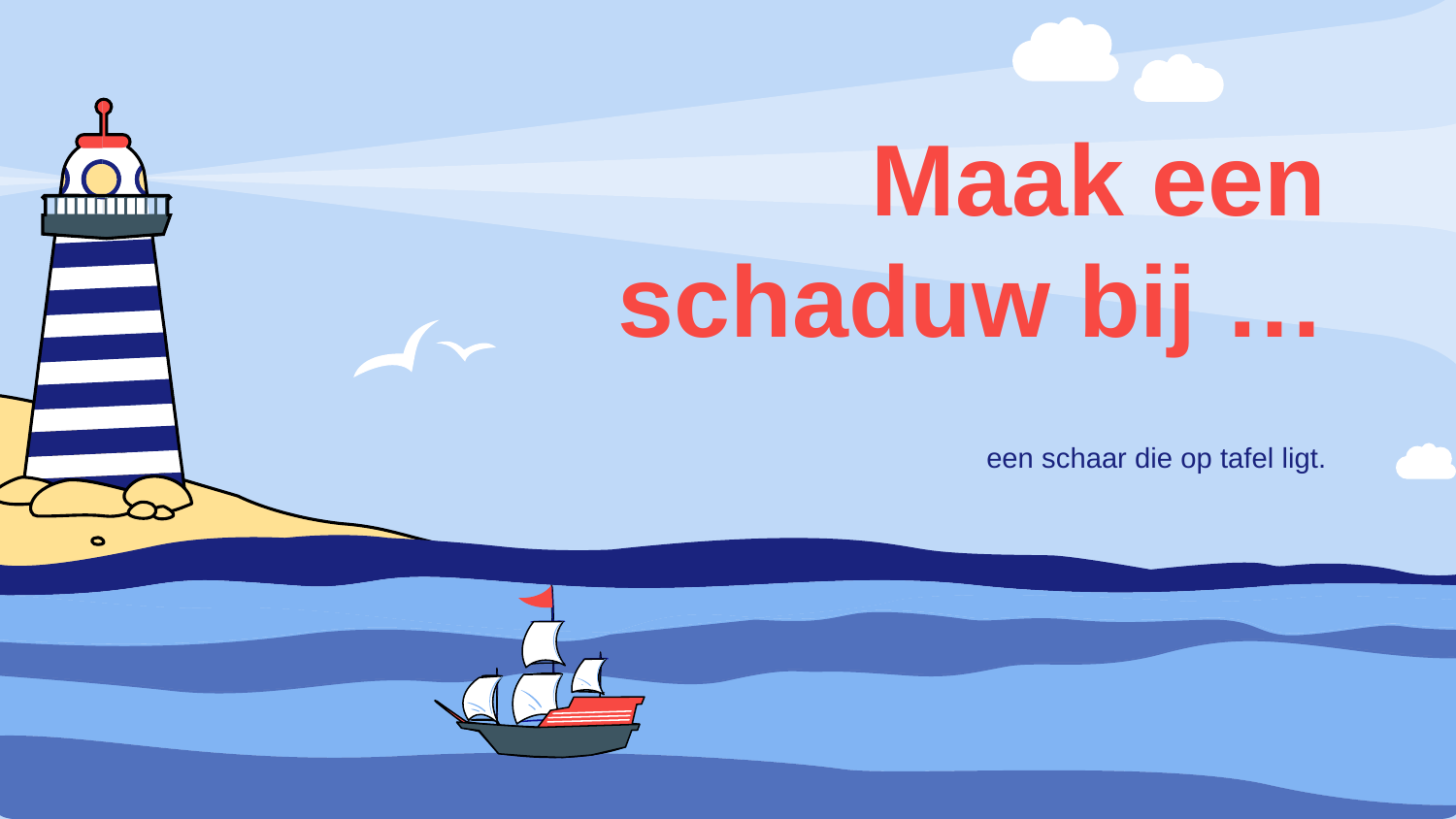

# Maak een schaduw bij …

een schaar die op tafel ligt.